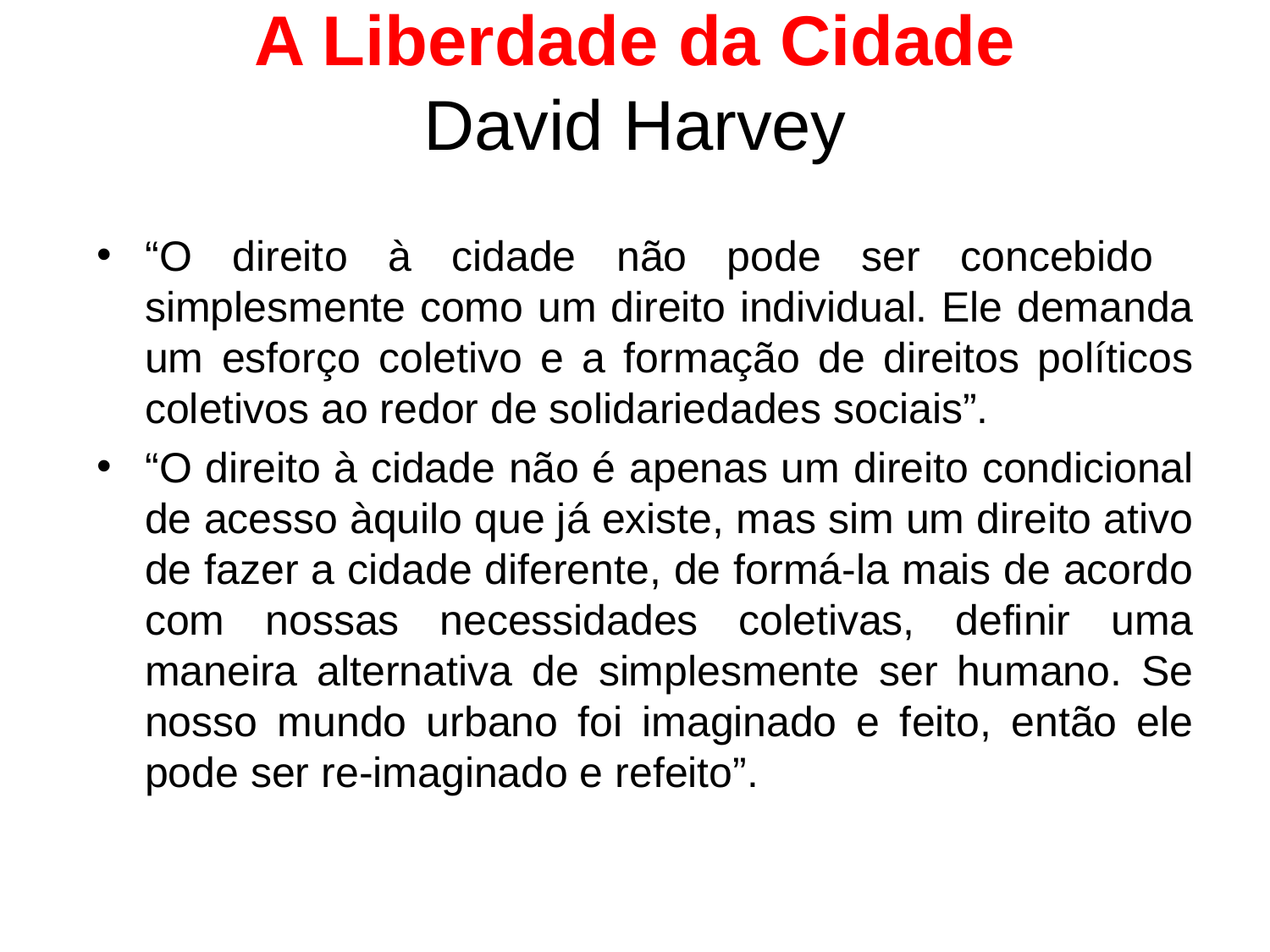

# A Liberdade da Cidade David Harvey
“O direito à cidade não pode ser concebido  simplesmente como um direito individual. Ele demanda um esforço coletivo e a formação de direitos políticos coletivos ao redor de solidariedades sociais”.
“O direito à cidade não é apenas um direito condicional de acesso àquilo que já existe, mas sim um direito ativo de fazer a cidade diferente, de formá-la mais de acordo com nossas necessidades coletivas, definir uma maneira alternativa de simplesmente ser humano. Se nosso mundo urbano foi imaginado e feito, então ele pode ser re-imaginado e refeito”.